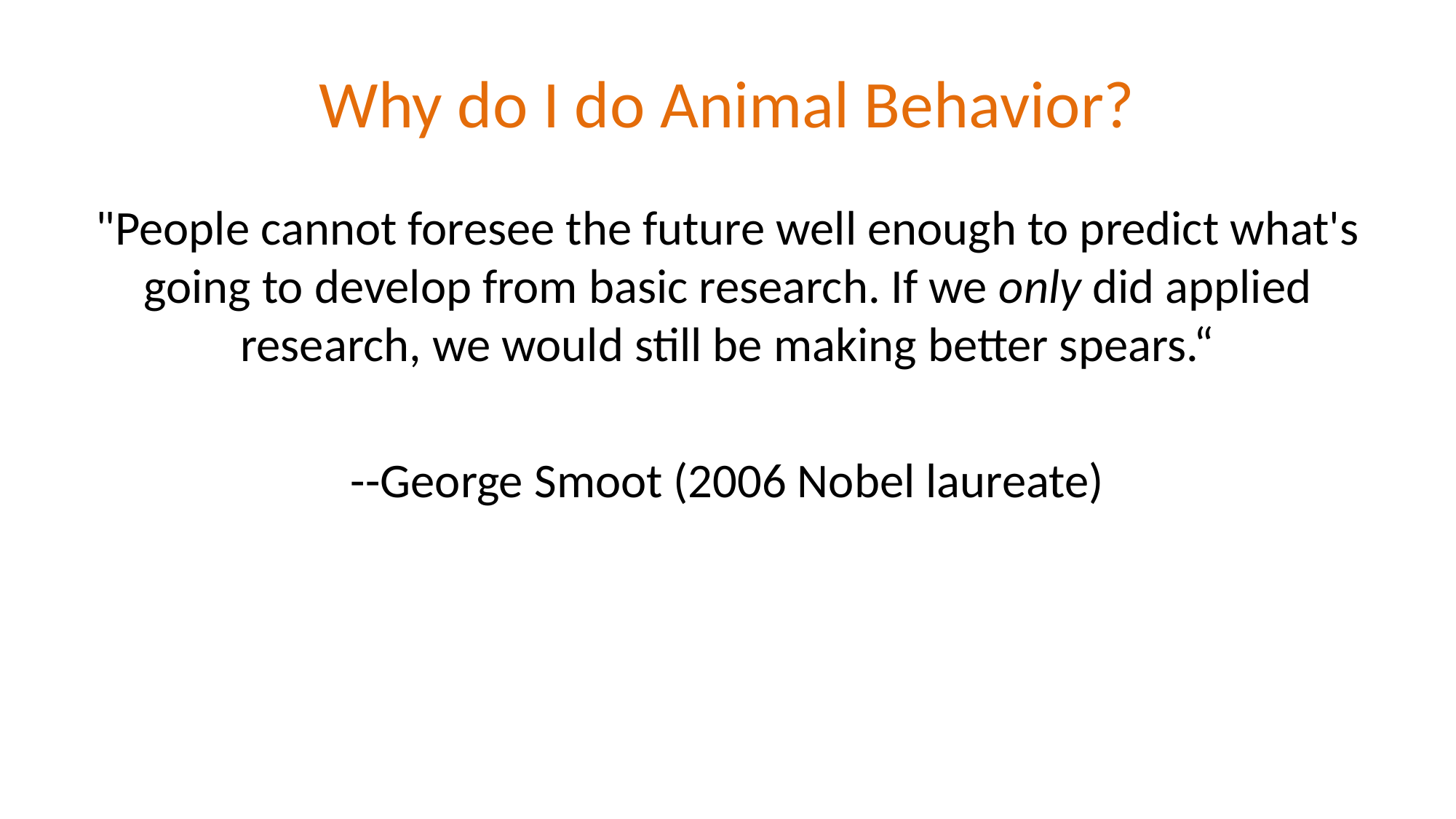

# Why do I do Animal Behavior?
"People cannot foresee the future well enough to predict what's going to develop from basic research. If we only did applied research, we would still be making better spears.“

--George Smoot (2006 Nobel laureate)